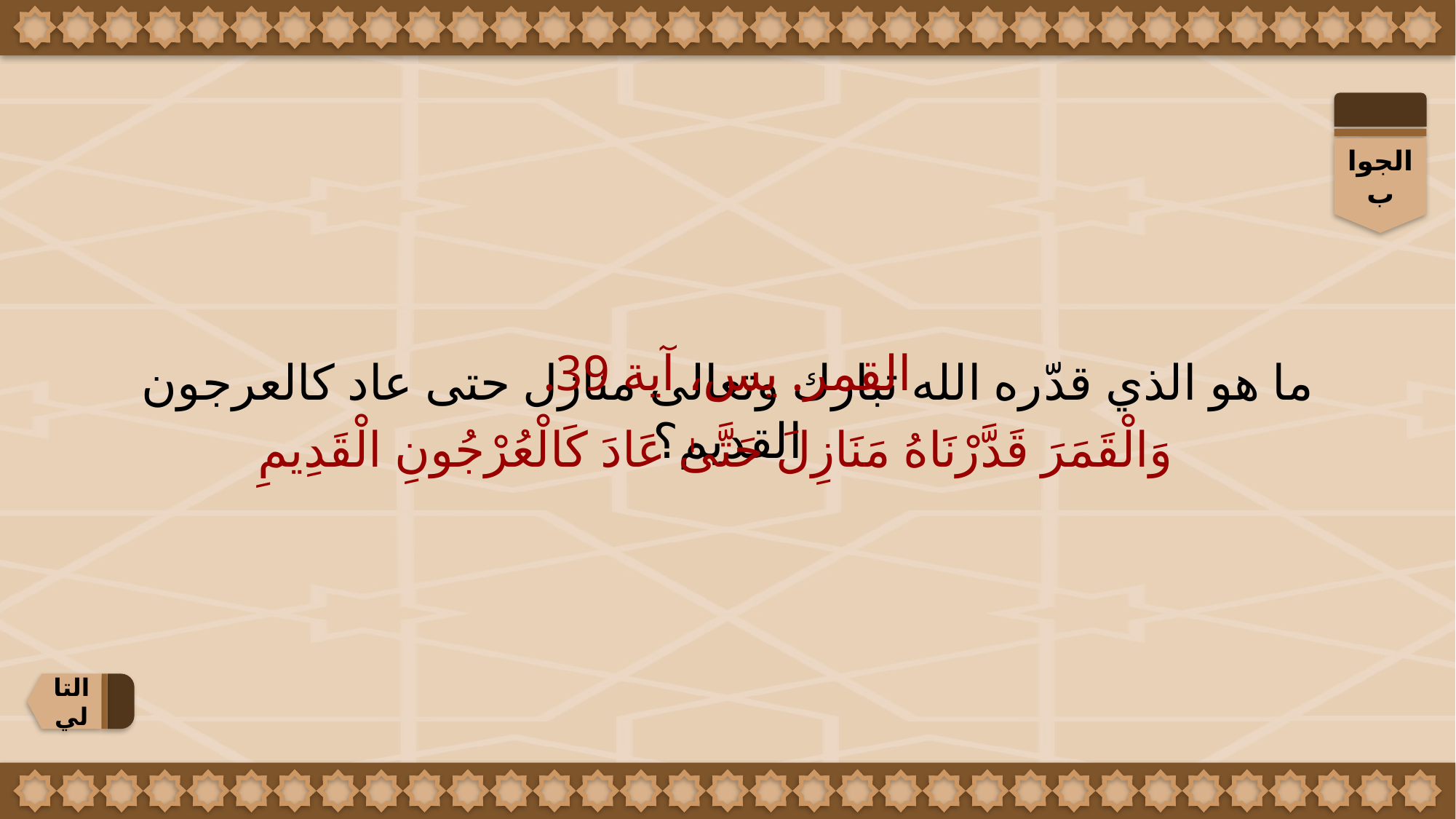

الجواب
القمر. يس، آية 39.
  وَالْقَمَرَ قَدَّرْنَاهُ مَنَازِلَ حَتَّىٰ عَادَ كَالْعُرْجُونِ الْقَدِيمِ
ما هو الذي قدّره الله تبارك وتعالى منازل حتى عاد كالعرجون القديم؟

التالي